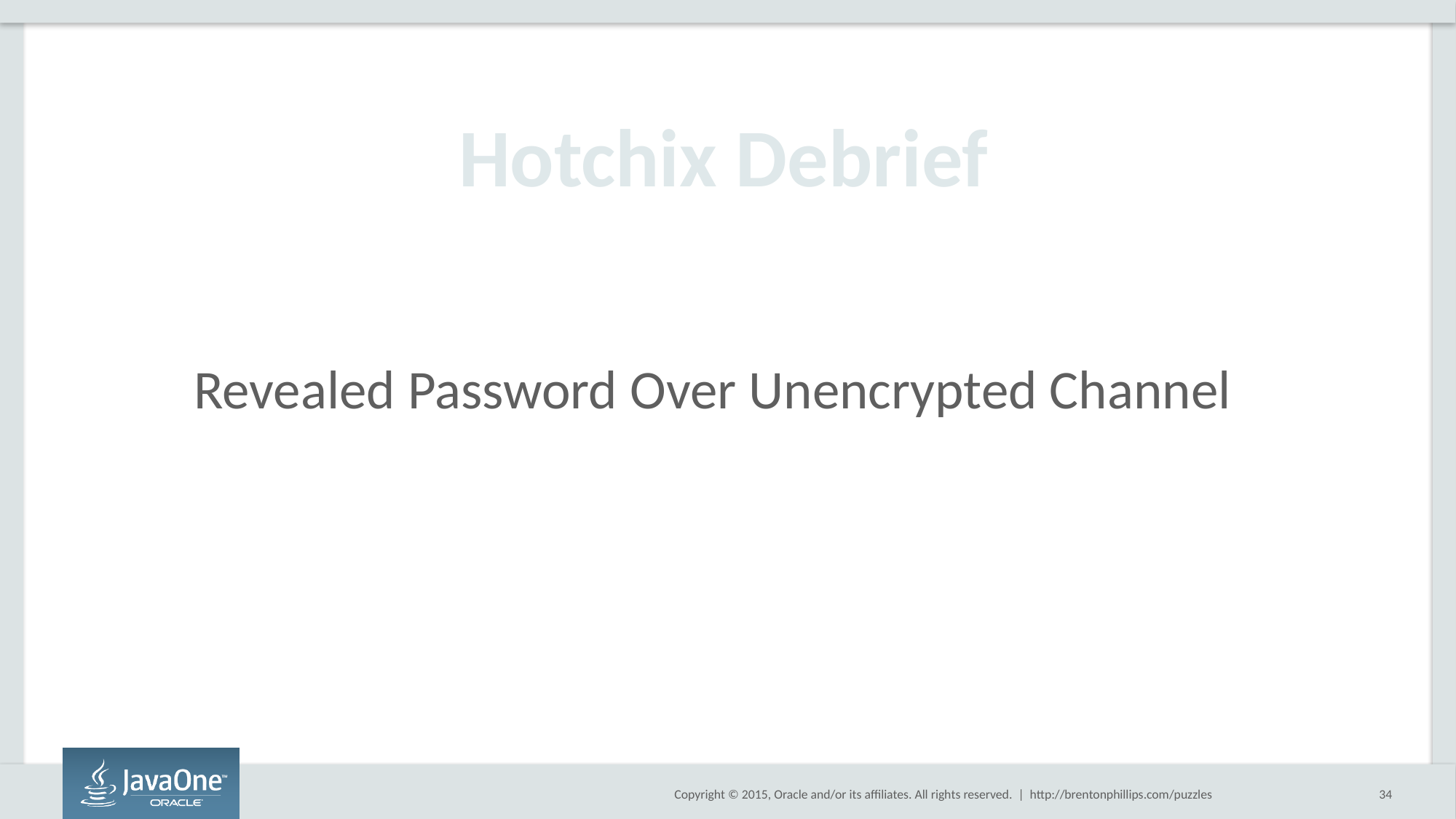

Hotchix Debrief
Revealed Password Over Unencrypted Channel
http://brentonphillips.com/puzzles
34